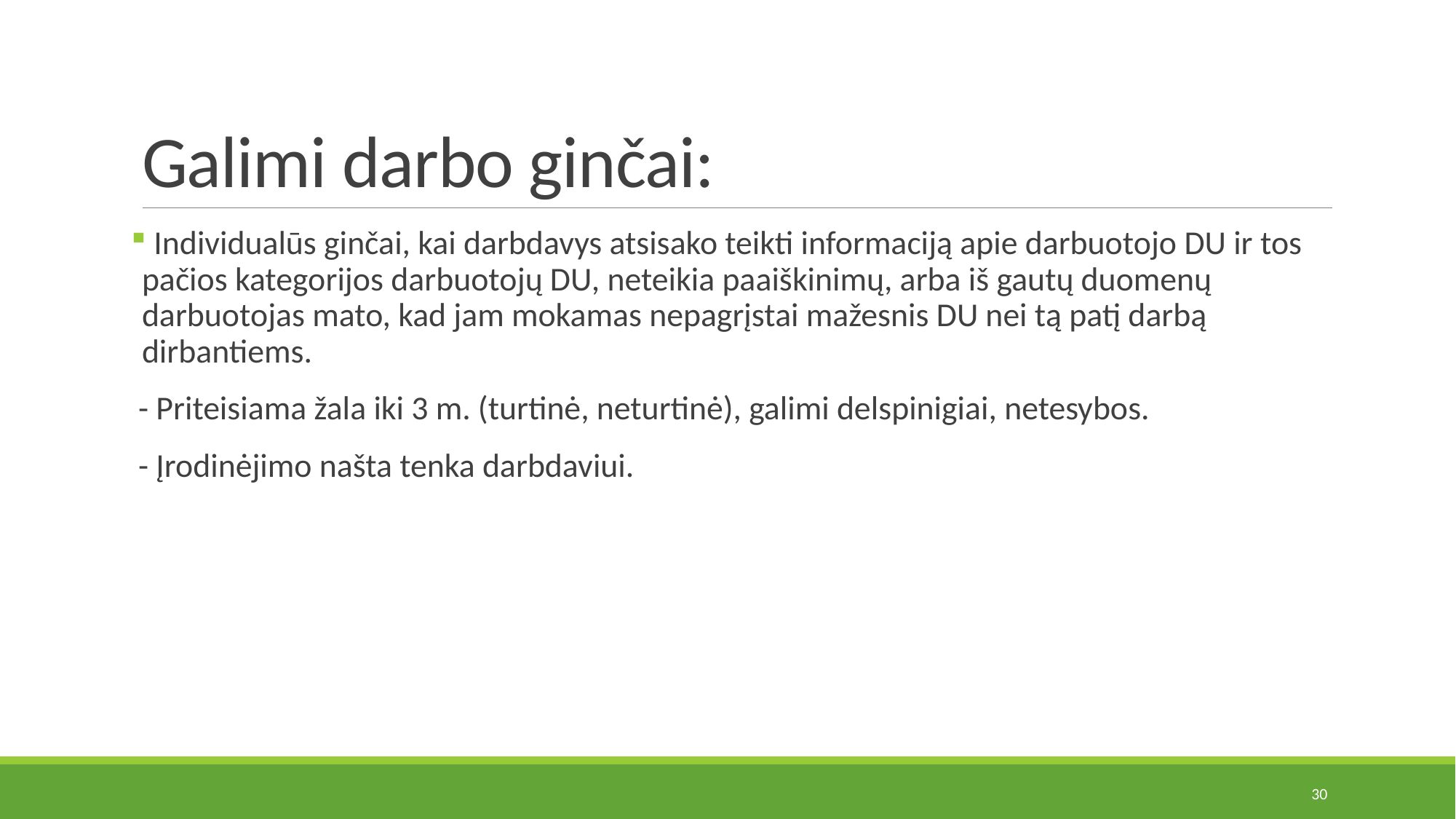

# Galimi darbo ginčai:
 Individualūs ginčai, kai darbdavys atsisako teikti informaciją apie darbuotojo DU ir tos pačios kategorijos darbuotojų DU, neteikia paaiškinimų, arba iš gautų duomenų darbuotojas mato, kad jam mokamas nepagrįstai mažesnis DU nei tą patį darbą dirbantiems.
 - Priteisiama žala iki 3 m. (turtinė, neturtinė), galimi delspinigiai, netesybos.
 - Įrodinėjimo našta tenka darbdaviui.

30